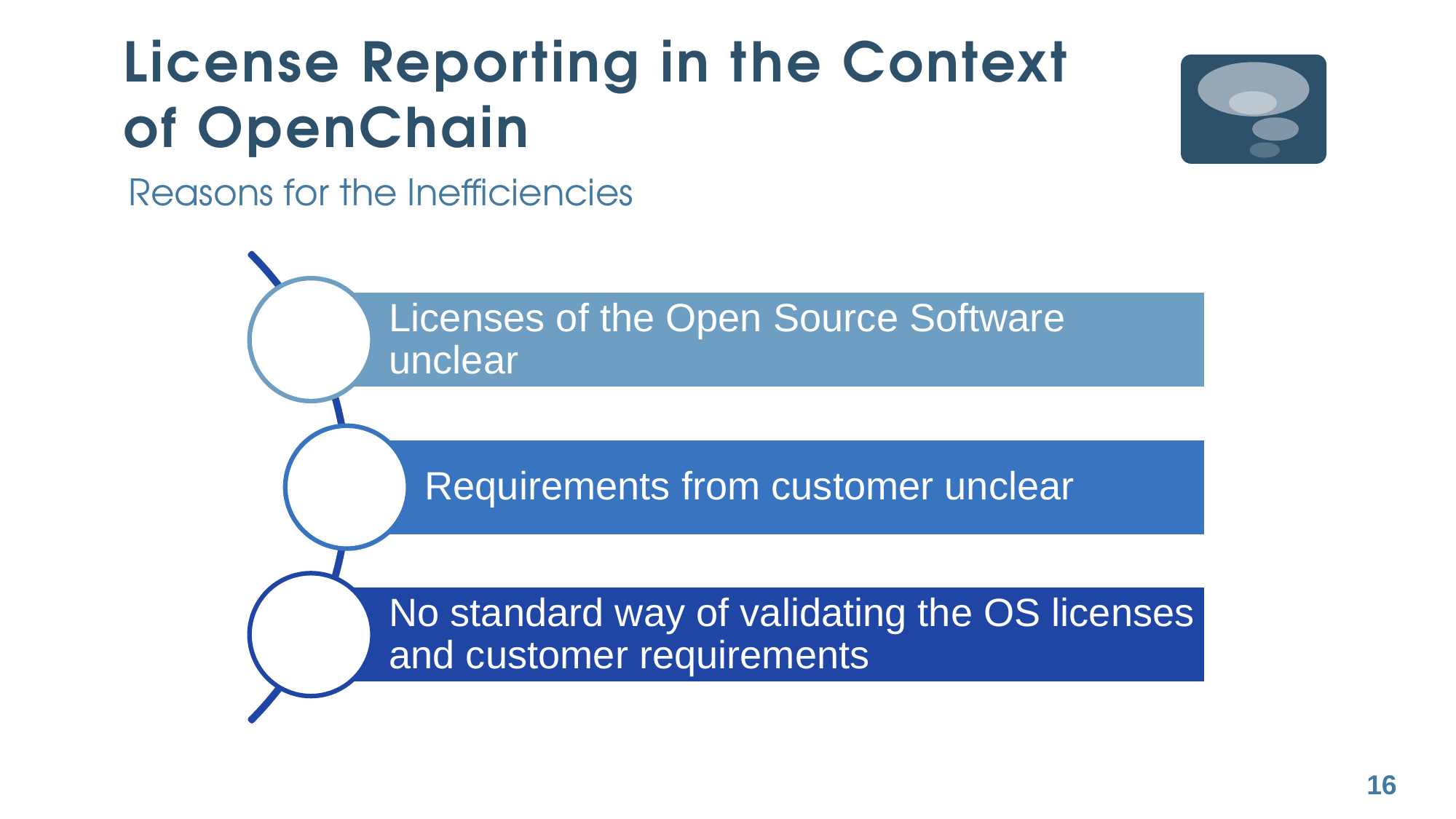

# License Reporting in the Context of OpenChain
Reasons for the Inefficiencies
Licenses of the Open Source Software unclear
Requirements from customer unclear
No standard way of validating the OS licenses and customer requirements
16